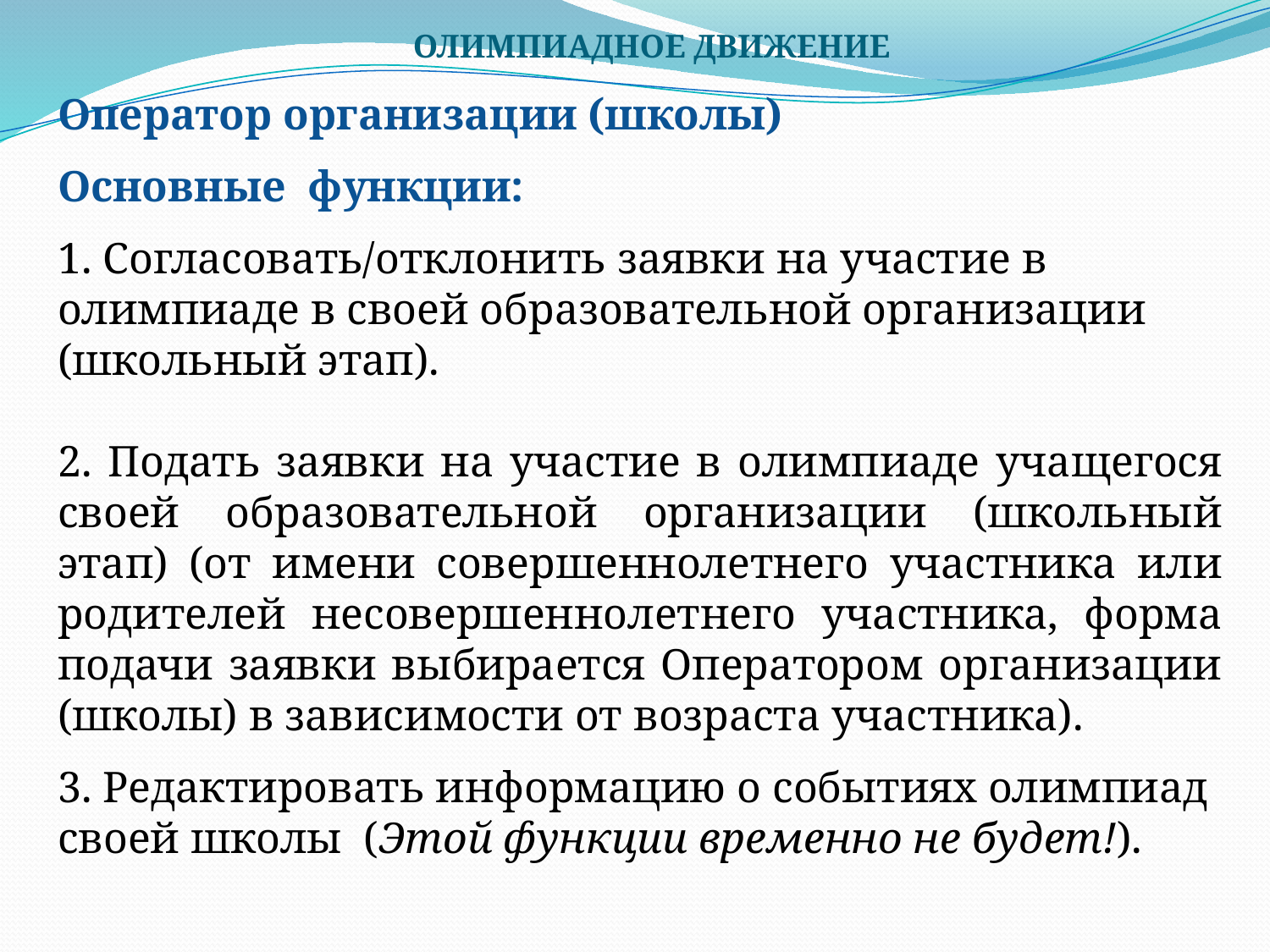

# ОЛИМПИАДНОЕ ДВИЖЕНИЕ
Оператор организации (школы)
Основные  функции:
1. Согласовать/отклонить заявки на участие в олимпиаде в своей образовательной организации (школьный этап).

2. Подать заявки на участие в олимпиаде учащегося своей образовательной организации (школьный этап) (от имени совершеннолетнего участника или родителей несовершеннолетнего участника, форма подачи заявки выбирается Оператором организации (школы) в зависимости от возраста участника).
3. Редактировать информацию о событиях олимпиад своей школы  (Этой функции временно не будет!).